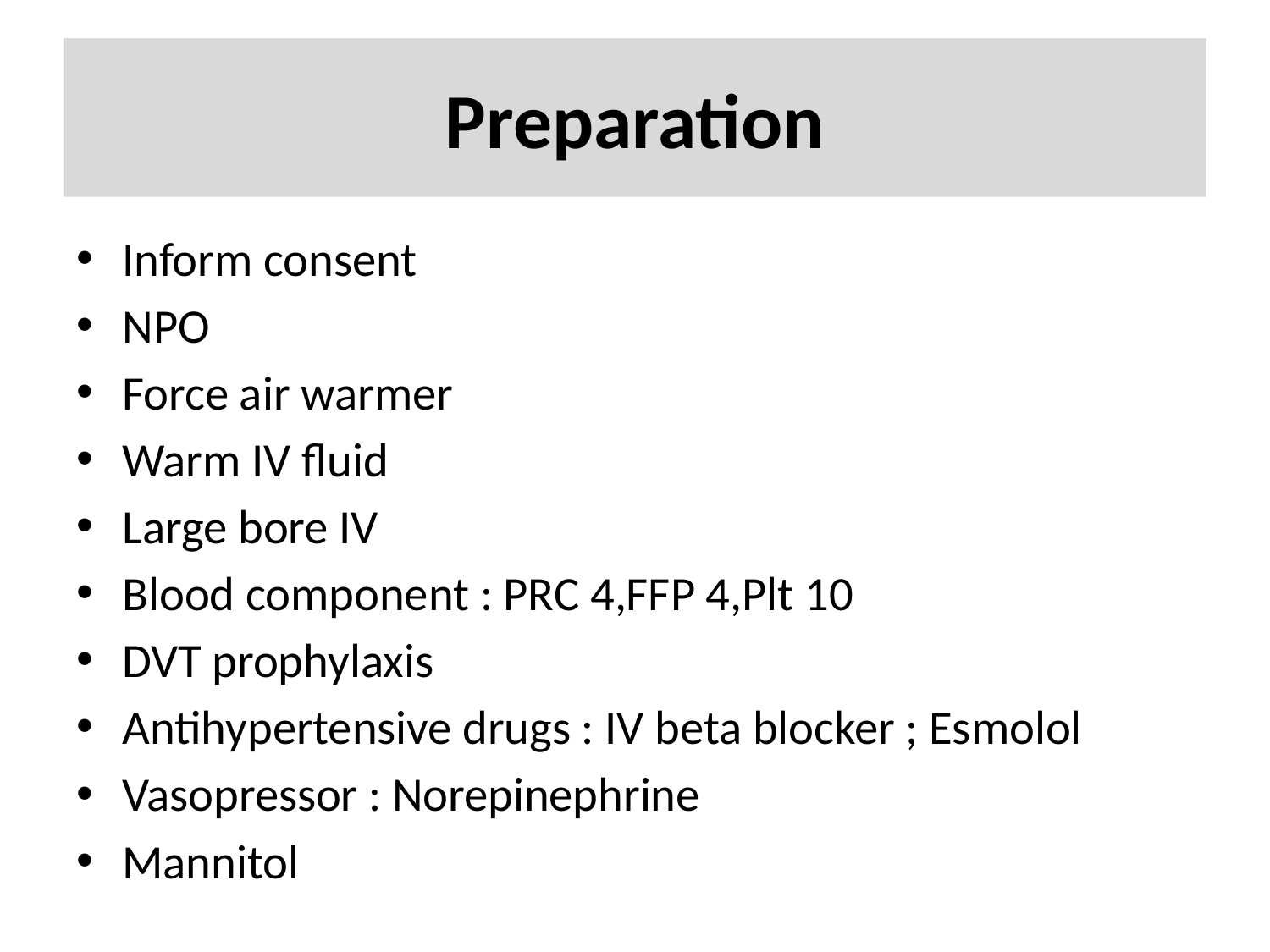

# Preparation
Inform consent
NPO
Force air warmer
Warm IV fluid
Large bore IV
Blood component : PRC 4,FFP 4,Plt 10
DVT prophylaxis
Antihypertensive drugs : IV beta blocker ; Esmolol
Vasopressor : Norepinephrine
Mannitol